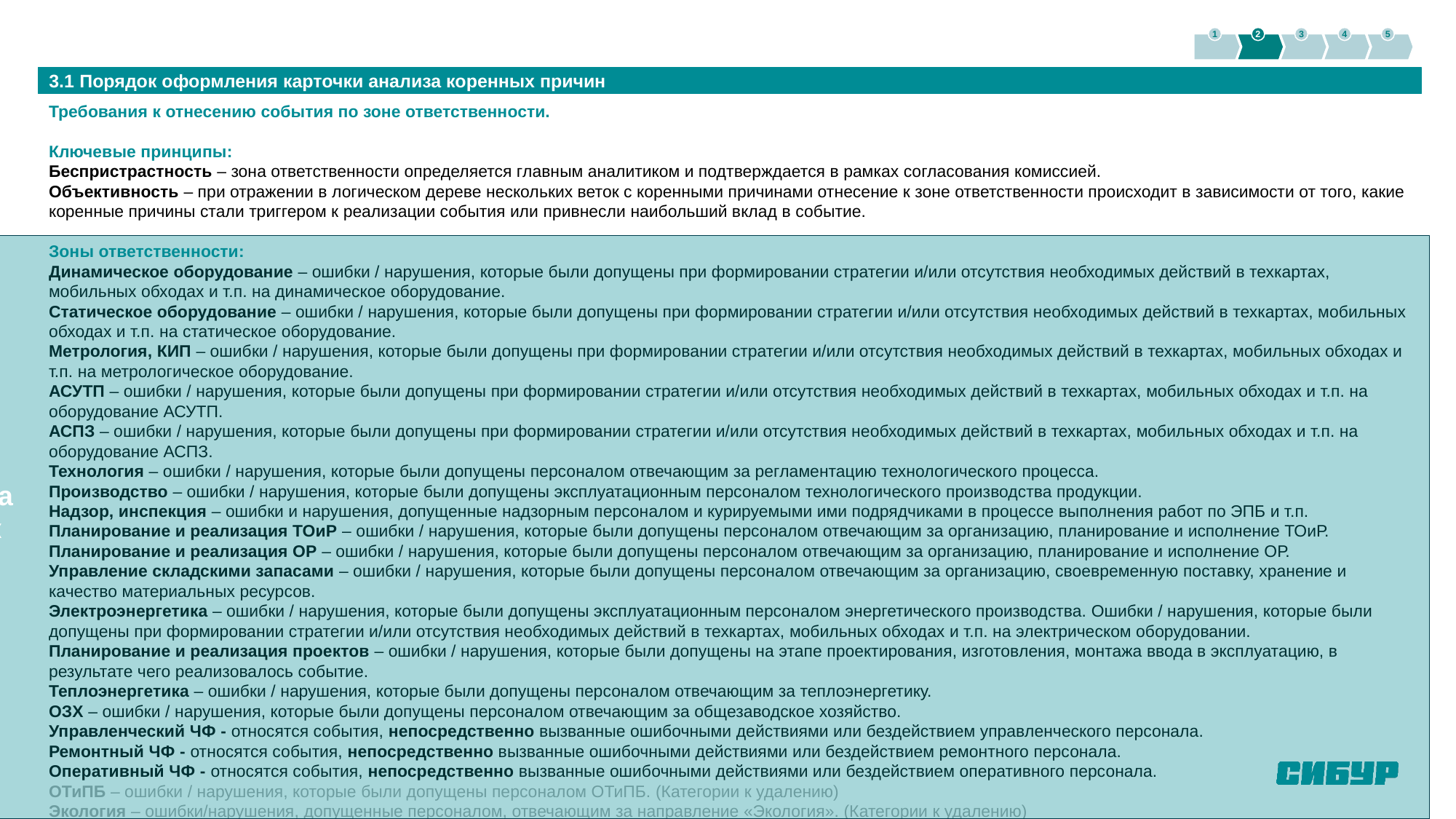

1
2
3
4
5

3.1 Порядок оформления карточки анализа коренных причин
Требования к отнесению события по зоне ответственности.

Ключевые принципы:
Беспристрастность – зона ответственности определяется главным аналитиком и подтверждается в рамках согласования комиссией.
Объективность – при отражении в логическом дереве нескольких веток с коренными причинами отнесение к зоне ответственности происходит в зависимости от того, какие коренные причины стали триггером к реализации события или привнесли наибольший вклад в событие.

Зоны ответственности:
Динамическое оборудование – ошибки / нарушения, которые были допущены при формировании стратегии и/или отсутствия необходимых действий в техкартах, мобильных обходах и т.п. на динамическое оборудование.
Статическое оборудование – ошибки / нарушения, которые были допущены при формировании стратегии и/или отсутствия необходимых действий в техкартах, мобильных обходах и т.п. на статическое оборудование.
Метрология, КИП – ошибки / нарушения, которые были допущены при формировании стратегии и/или отсутствия необходимых действий в техкартах, мобильных обходах и т.п. на метрологическое оборудование.
АСУТП – ошибки / нарушения, которые были допущены при формировании стратегии и/или отсутствия необходимых действий в техкартах, мобильных обходах и т.п. на оборудование АСУТП.
АСПЗ – ошибки / нарушения, которые были допущены при формировании стратегии и/или отсутствия необходимых действий в техкартах, мобильных обходах и т.п. на оборудование АСПЗ.
Технология – ошибки / нарушения, которые были допущены персоналом отвечающим за регламентацию технологического процесса.
Производство – ошибки / нарушения, которые были допущены эксплуатационным персоналом технологического производства продукции.
Надзор, инспекция – ошибки и нарушения, допущенные надзорным персоналом и курируемыми ими подрядчиками в процессе выполнения работ по ЭПБ и т.п.
Планирование и реализация ТОиР – ошибки / нарушения, которые были допущены персоналом отвечающим за организацию, планирование и исполнение ТОиР.
Планирование и реализация ОР – ошибки / нарушения, которые были допущены персоналом отвечающим за организацию, планирование и исполнение ОР.
Управление складскими запасами – ошибки / нарушения, которые были допущены персоналом отвечающим за организацию, своевременную поставку, хранение и качество материальных ресурсов.
Электроэнергетика – ошибки / нарушения, которые были допущены эксплуатационным персоналом энергетического производства. Ошибки / нарушения, которые были допущены при формировании стратегии и/или отсутствия необходимых действий в техкартах, мобильных обходах и т.п. на электрическом оборудовании.
Планирование и реализация проектов – ошибки / нарушения, которые были допущены на этапе проектирования, изготовления, монтажа ввода в эксплуатацию, в результате чего реализовалось событие.
Теплоэнергетика – ошибки / нарушения, которые были допущены персоналом отвечающим за теплоэнергетику.
ОЗХ – ошибки / нарушения, которые были допущены персоналом отвечающим за общезаводское хозяйство.
Управленческий ЧФ - относятся события, непосредственно вызванные ошибочными действиями или бездействием управленческого персонала.
Ремонтный ЧФ - относятся события, непосредственно вызванные ошибочными действиями или бездействием ремонтного персонала.
Оперативный ЧФ - относятся события, непосредственно вызванные ошибочными действиями или бездействием оперативного персонала.
ОТиПБ – ошибки / нарушения, которые были допущены персоналом ОТиПБ. (Категории к удалению)
Экология – ошибки/нарушения, допущенные персоналом, отвечающим за направление «Экология». (Категории к удалению)

Заменить на
справочник
ЦК / ЭС: